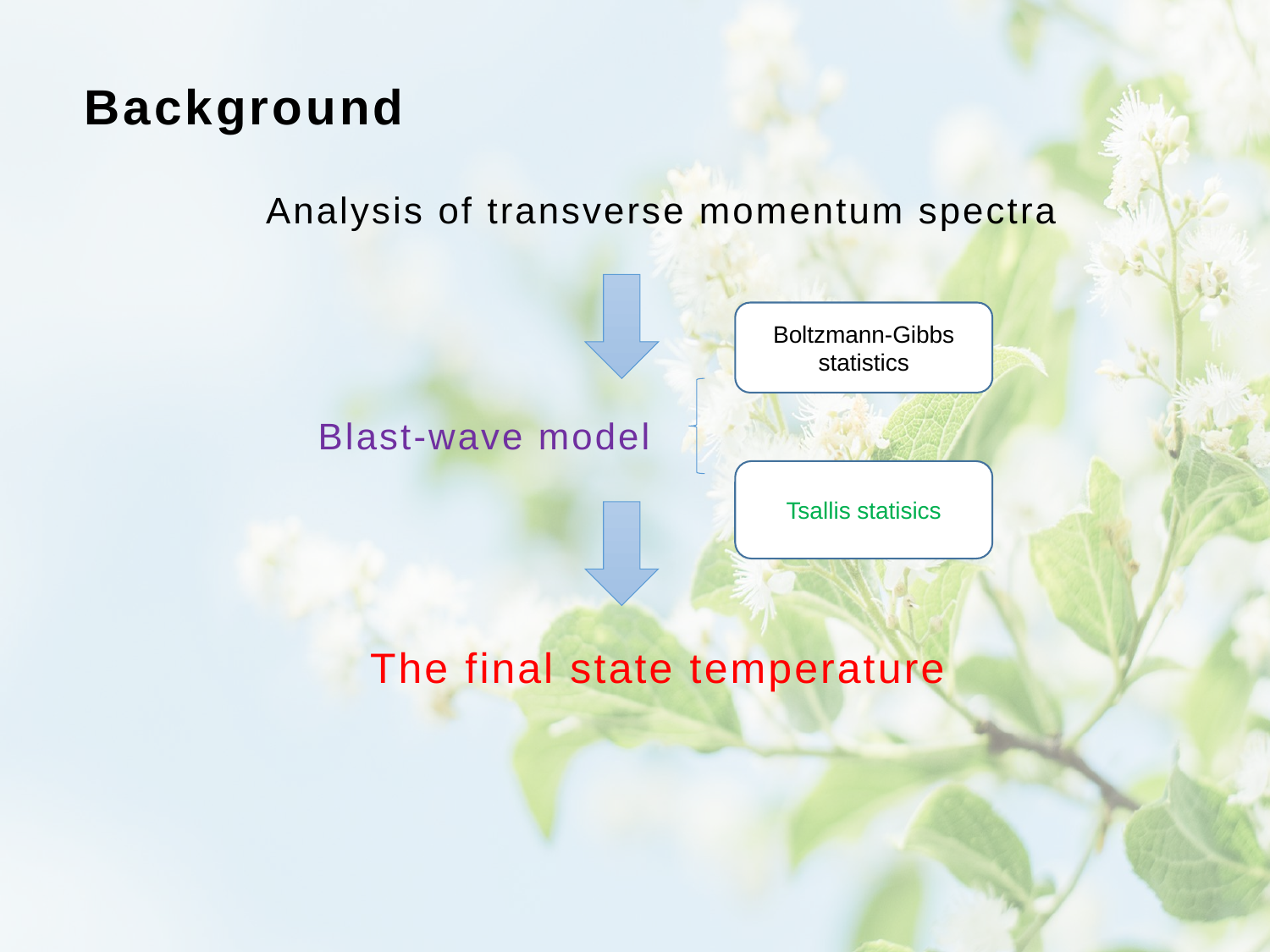

# Background
               Analysis of transverse momentum spectra

                   Blast-wave model

                       The final state temperature

Boltzmann-Gibbs statistics

Tsallis statisics